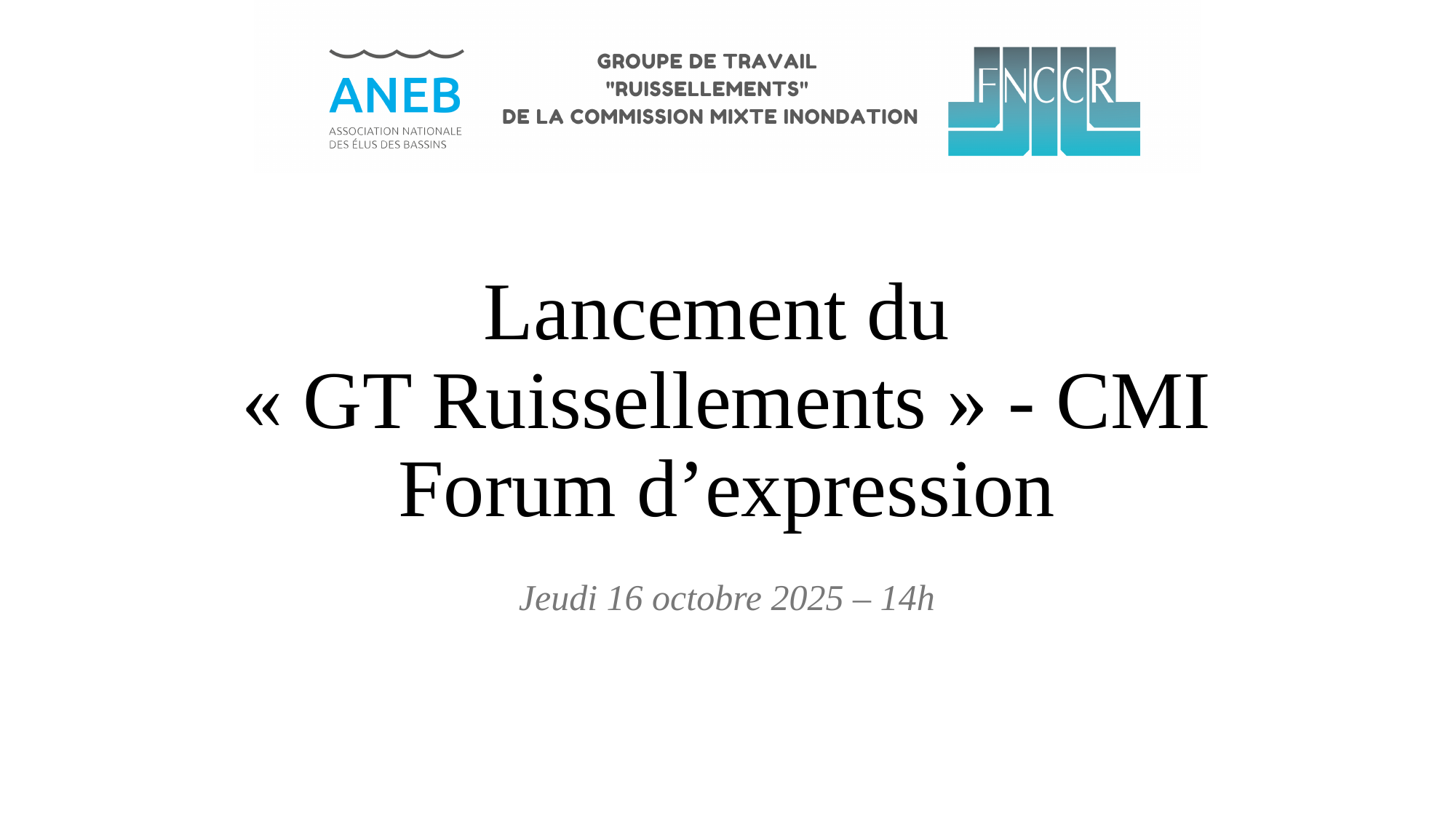

# Lancement du « GT Ruissellements » - CMI Forum d’expression
Jeudi 16 octobre 2025 – 14h